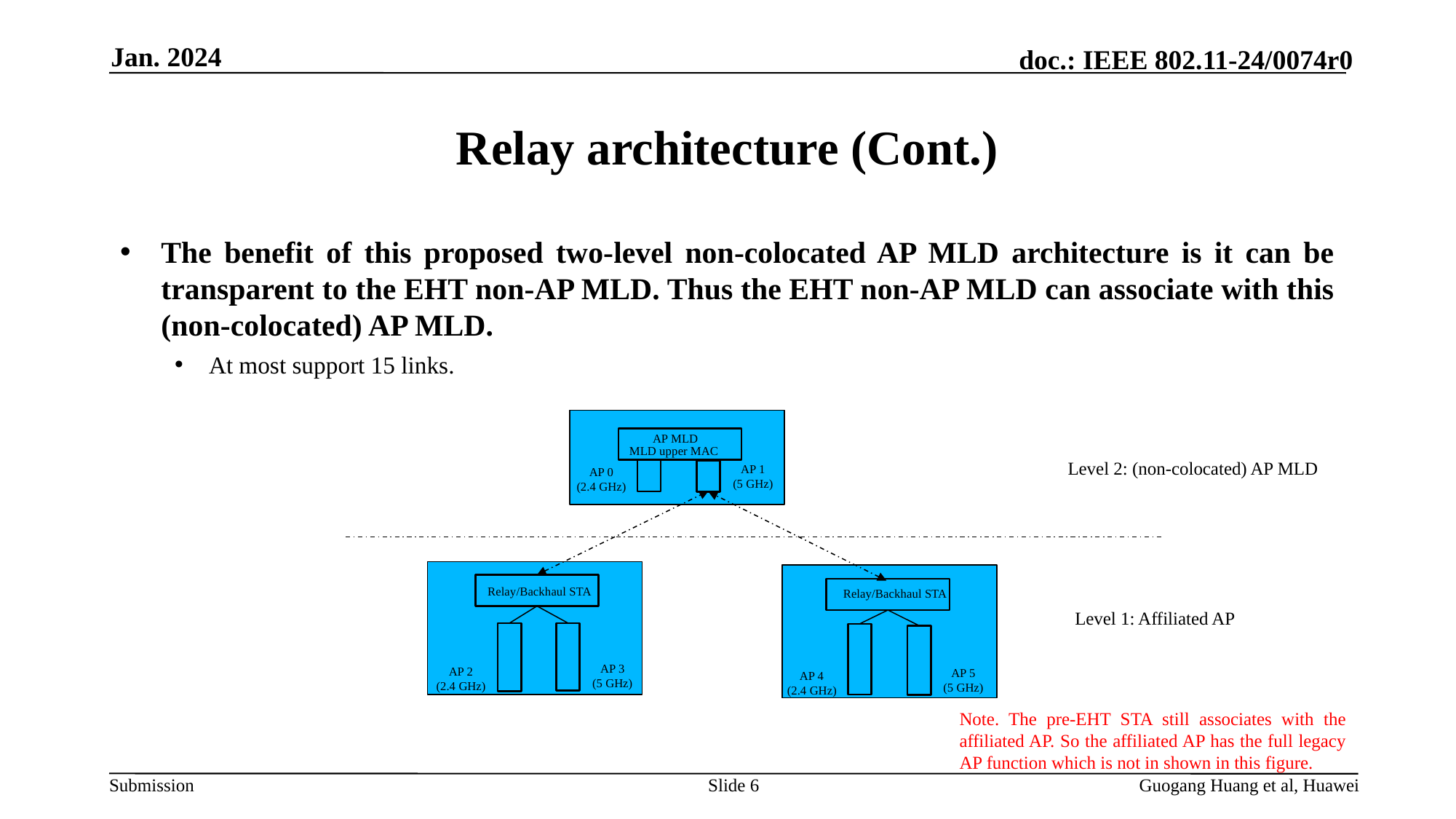

Jan. 2024
# Relay architecture (Cont.)
The benefit of this proposed two-level non-colocated AP MLD architecture is it can be transparent to the EHT non-AP MLD. Thus the EHT non-AP MLD can associate with this (non-colocated) AP MLD.
At most support 15 links.

AP MLD

MLD upper MAC
Level 2: (non-colocated) AP MLD
AP 1
(5 GHz)
AP 0
(2.4 GHz)

Relay/Backhaul STA

Relay/Backhaul STA
Level 1: Affiliated AP

AP 3
(5 GHz)
AP 2
(2.4 GHz)
AP 5
(5 GHz)
AP 4
(2.4 GHz)
Note. The pre-EHT STA still associates with the affiliated AP. So the affiliated AP has the full legacy AP function which is not in shown in this figure.
Slide 6
Guogang Huang et al, Huawei